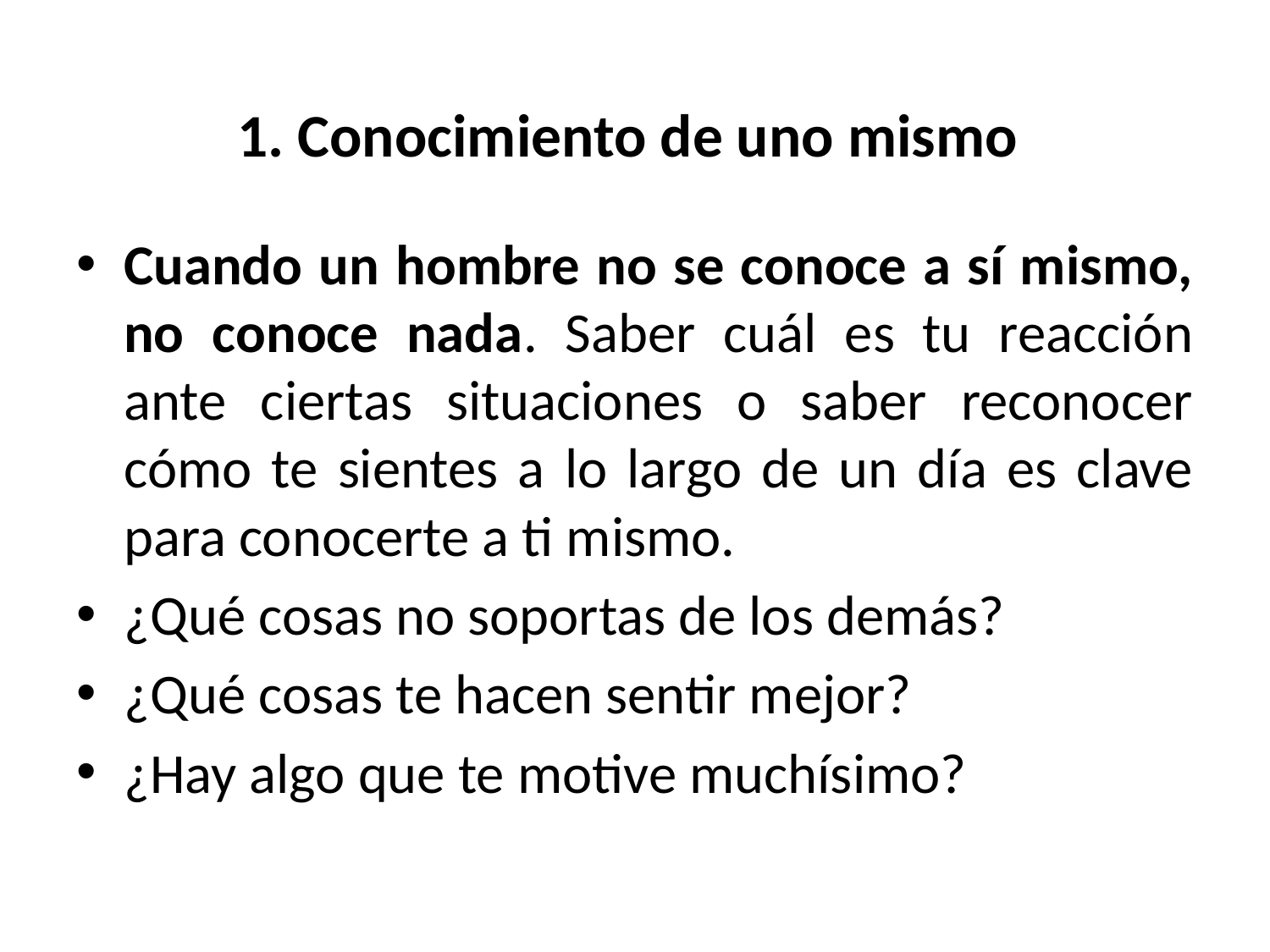

# 1. Conocimiento de uno mismo
Cuando un hombre no se conoce a sí mismo, no conoce nada. Saber cuál es tu reacción ante ciertas situaciones o saber reconocer cómo te sientes a lo largo de un día es clave para conocerte a ti mismo.
¿Qué cosas no soportas de los demás?
¿Qué cosas te hacen sentir mejor?
¿Hay algo que te motive muchísimo?